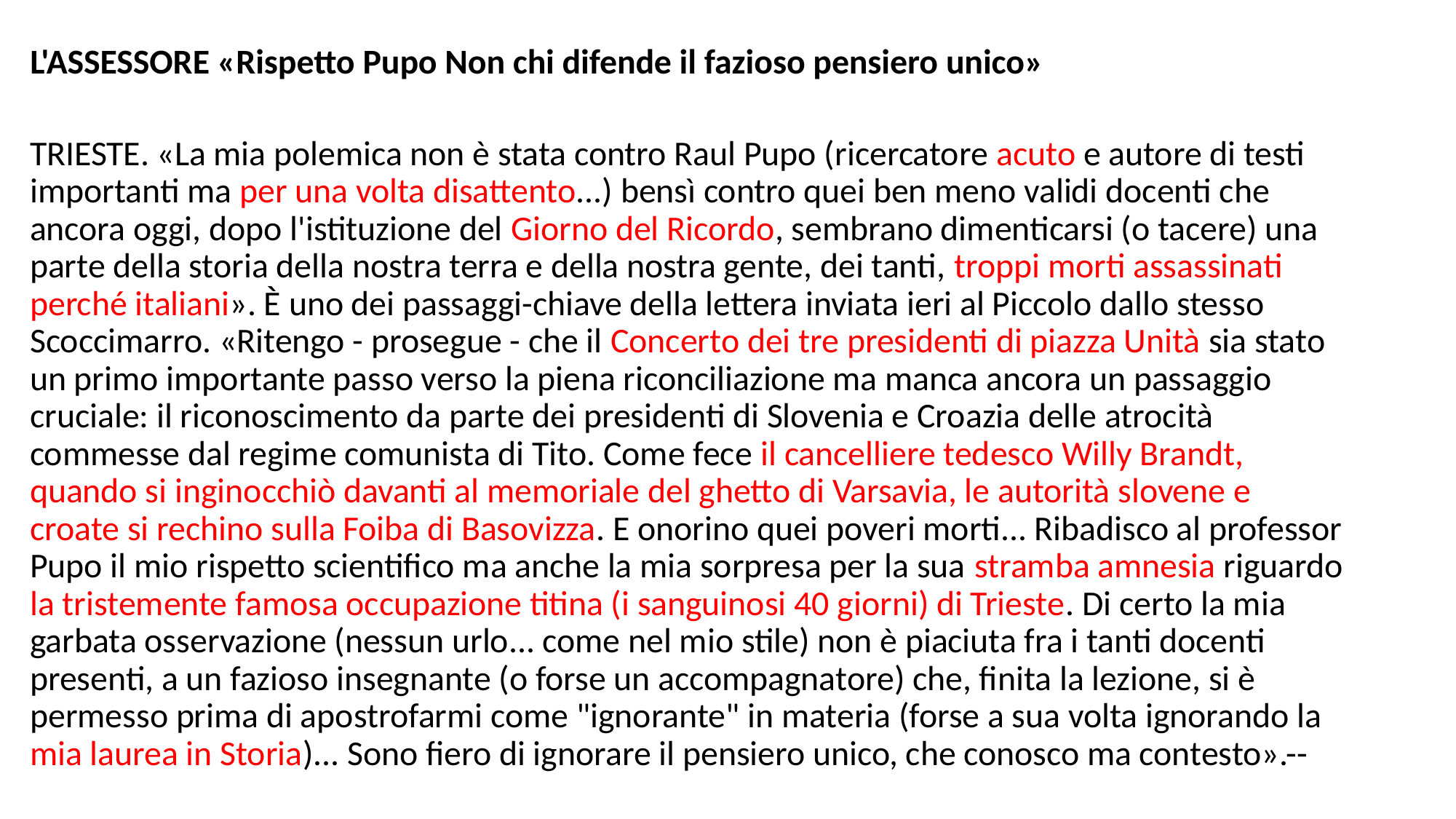

L'ASSESSORE «Rispetto Pupo Non chi difende il fazioso pensiero unico»
TRIESTE. «La mia polemica non è stata contro Raul Pupo (ricercatore acuto e autore di testi importanti ma per una volta disattento...) bensì contro quei ben meno validi docenti che ancora oggi, dopo l'istituzione del Giorno del Ricordo, sembrano dimenticarsi (o tacere) una parte della storia della nostra terra e della nostra gente, dei tanti, troppi morti assassinati perché italiani». È uno dei passaggi-chiave della lettera inviata ieri al Piccolo dallo stesso Scoccimarro. «Ritengo - prosegue - che il Concerto dei tre presidenti di piazza Unità sia stato un primo importante passo verso la piena riconciliazione ma manca ancora un passaggio cruciale: il riconoscimento da parte dei presidenti di Slovenia e Croazia delle atrocità commesse dal regime comunista di Tito. Come fece il cancelliere tedesco Willy Brandt, quando si inginocchiò davanti al memoriale del ghetto di Varsavia, le autorità slovene e croate si rechino sulla Foiba di Basovizza. E onorino quei poveri morti... Ribadisco al professor Pupo il mio rispetto scientifico ma anche la mia sorpresa per la sua stramba amnesia riguardo la tristemente famosa occupazione titina (i sanguinosi 40 giorni) di Trieste. Di certo la mia garbata osservazione (nessun urlo... come nel mio stile) non è piaciuta fra i tanti docenti presenti, a un fazioso insegnante (o forse un accompagnatore) che, finita la lezione, si è permesso prima di apostrofarmi come "ignorante" in materia (forse a sua volta ignorando la mia laurea in Storia)... Sono fiero di ignorare il pensiero unico, che conosco ma contesto».--